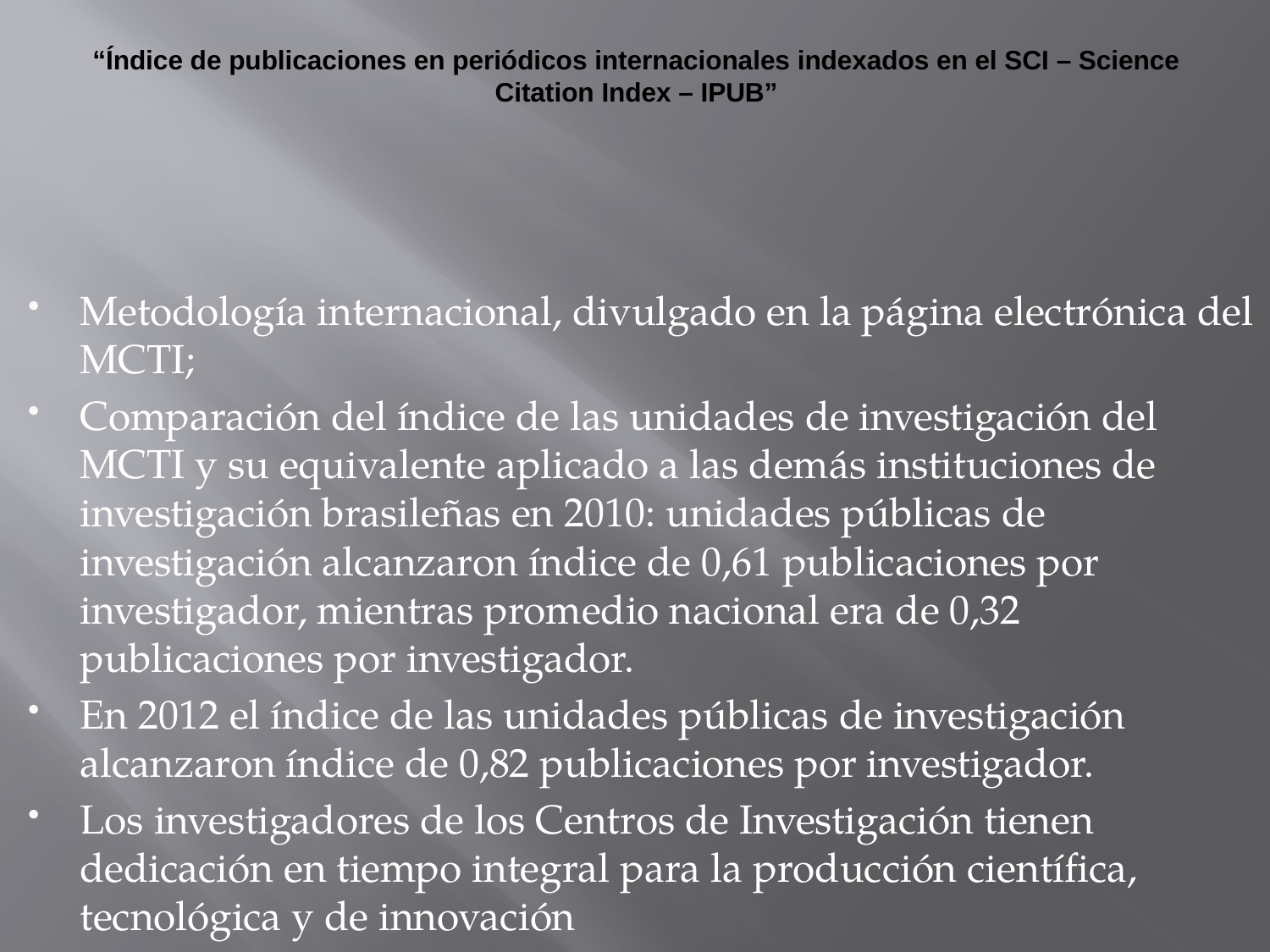

# “Índice de publicaciones en periódicos internacionales indexados en el SCI – Science Citation Index – IPUB”

Metodología internacional, divulgado en la página electrónica del MCTI;
Comparación del índice de las unidades de investigación del MCTI y su equivalente aplicado a las demás instituciones de investigación brasileñas en 2010: unidades públicas de investigación alcanzaron índice de 0,61 publicaciones por investigador, mientras promedio nacional era de 0,32 publicaciones por investigador.
En 2012 el índice de las unidades públicas de investigación alcanzaron índice de 0,82 publicaciones por investigador.
Los investigadores de los Centros de Investigación tienen dedicación en tiempo integral para la producción científica, tecnológica y de innovación